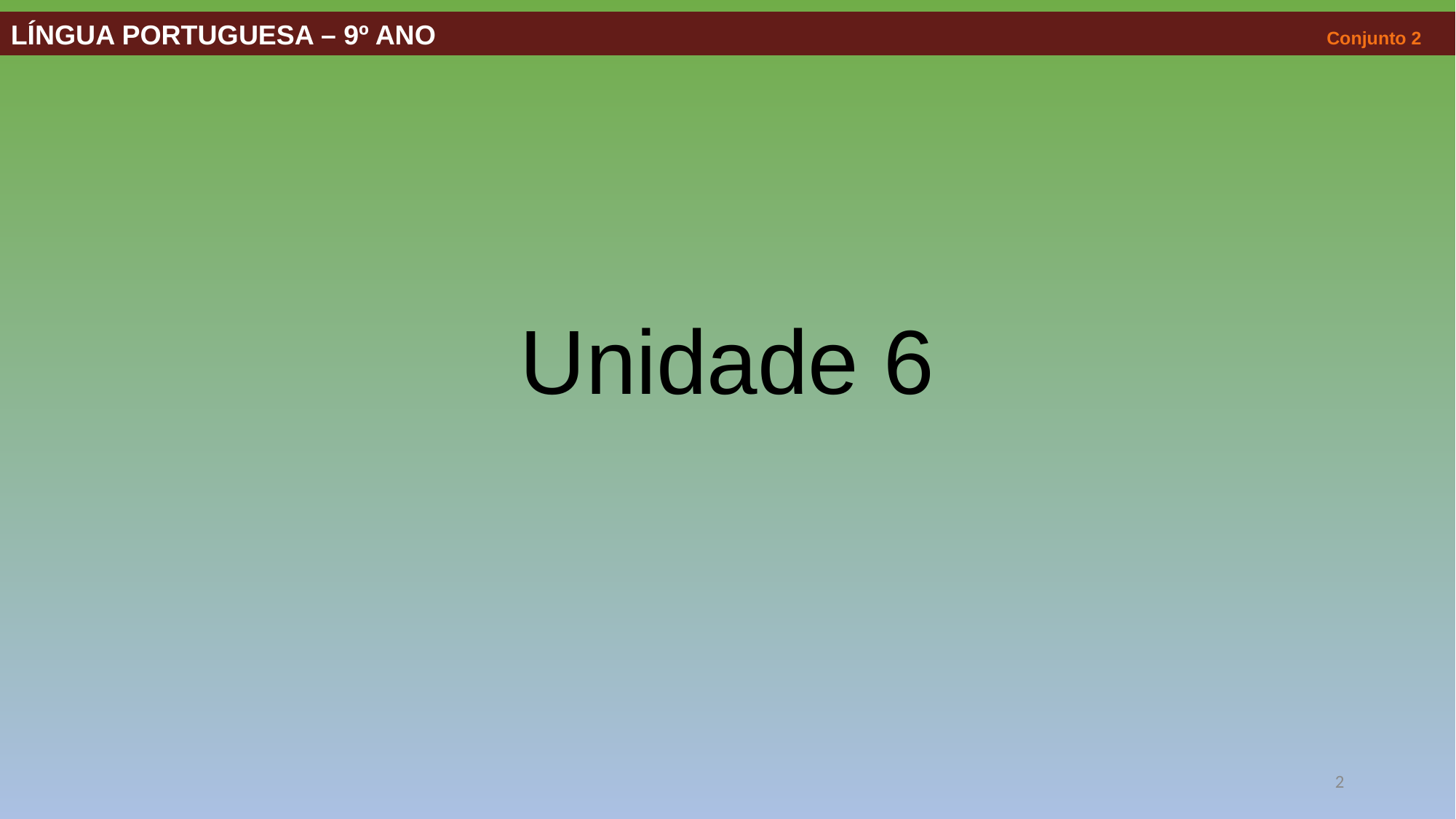

LÍNGUA PORTUGUESA – 9º ANO									 Conjunto 2
# Unidade 6
2